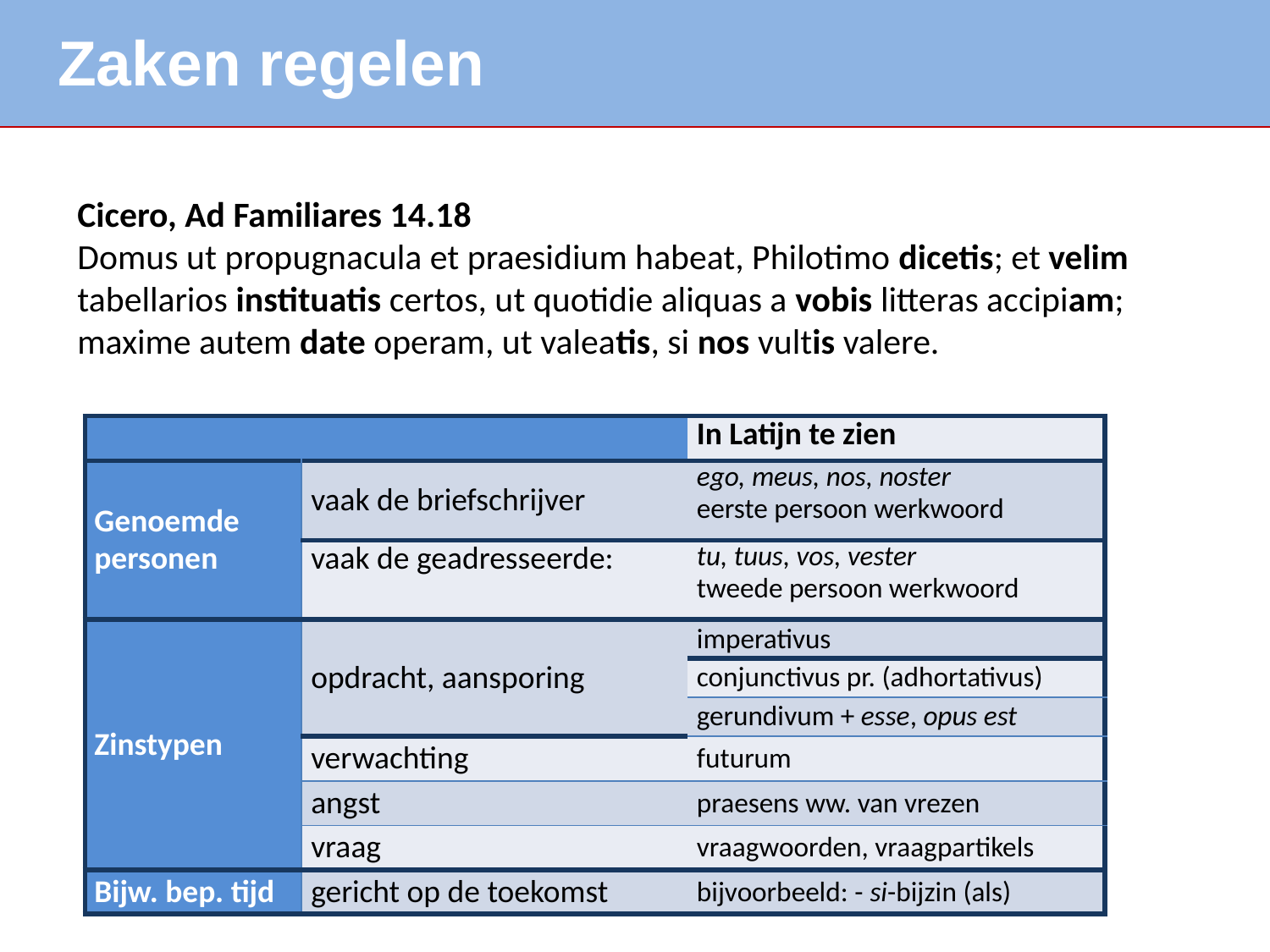

Zaken regelen
Cicero, Ad Familiares 14.18
Domus ut propugnacula et praesidium habeat, Philotimo dicetis; et velim tabellarios instituatis certos, ut quotidie aliquas a vobis litteras accipiam; maxime autem date operam, ut valeatis, si nos vultis valere.
|  |  | In Latijn te zien |
| --- | --- | --- |
| Genoemde personen | vaak de briefschrijver | ego, meus, nos, noster eerste persoon werkwoord |
|  | vaak de geadresseerde: | tu, tuus, vos, vester tweede persoon werkwoord |
| Zinstypen | opdracht, aansporing | imperativus |
|  |  | conjunctivus pr. (adhortativus) |
|  |  | gerundivum + esse, opus est |
|  | verwachting | futurum |
|  | angst | praesens ww. van vrezen |
|  | vraag | vraagwoorden, vraagpartikels |
| Bijw. bep. tijd | gericht op de toekomst | bijvoorbeeld: - si-bijzin (als) |